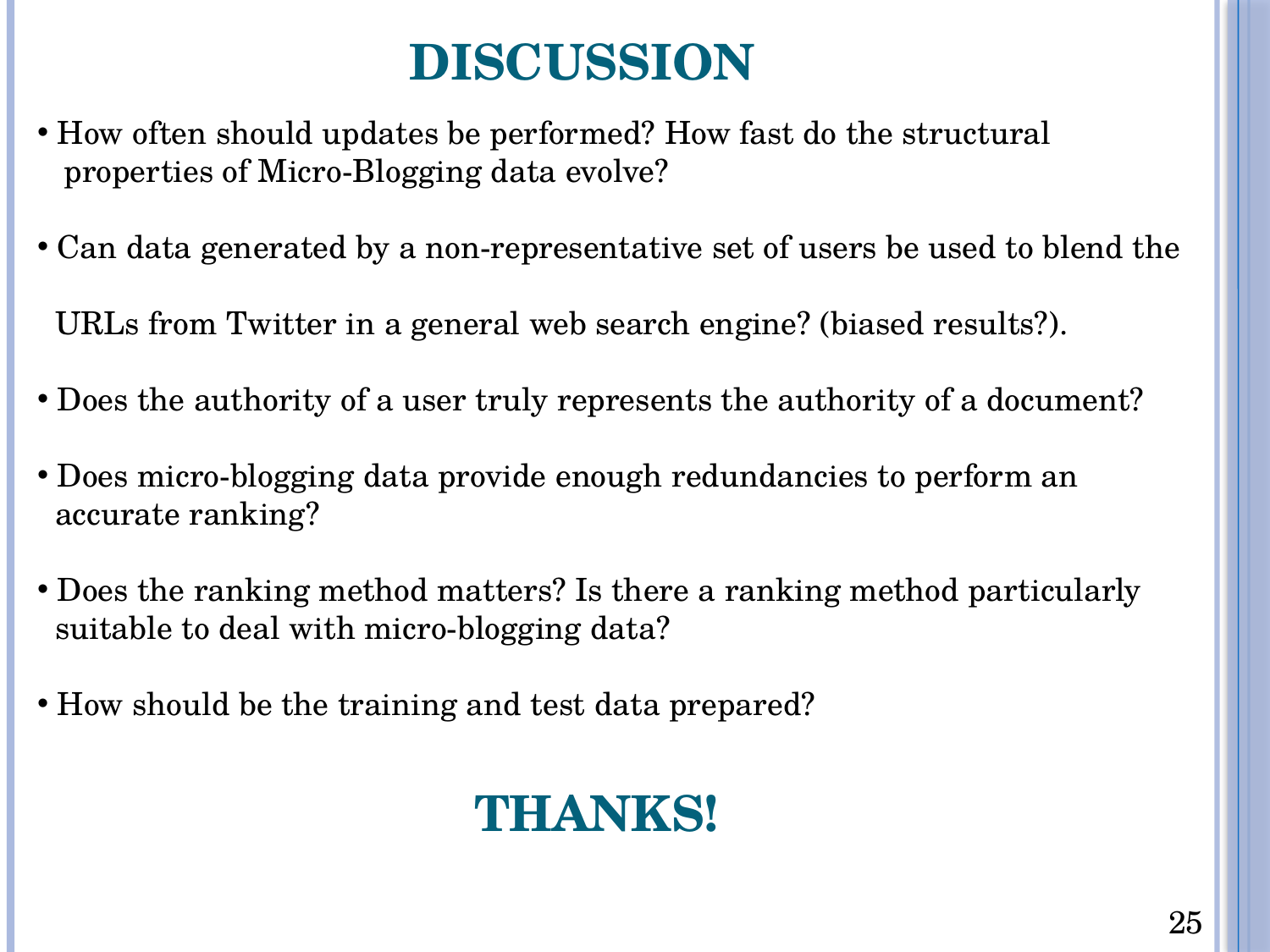

Discussion
 How often should updates be performed? How fast do the structural
   properties of Micro-Blogging data evolve?

 Can data generated by a non-representative set of users be used to blend the
  URLs from Twitter in a general web search engine? (biased results?).

 Does the authority of a user truly represents the authority of a document?

 Does micro-blogging data provide enough redundancies to perform an
  accurate ranking?

 Does the ranking method matters? Is there a ranking method particularly
  suitable to deal with micro-blogging data?

 How should be the training and test data prepared?

THANKS!